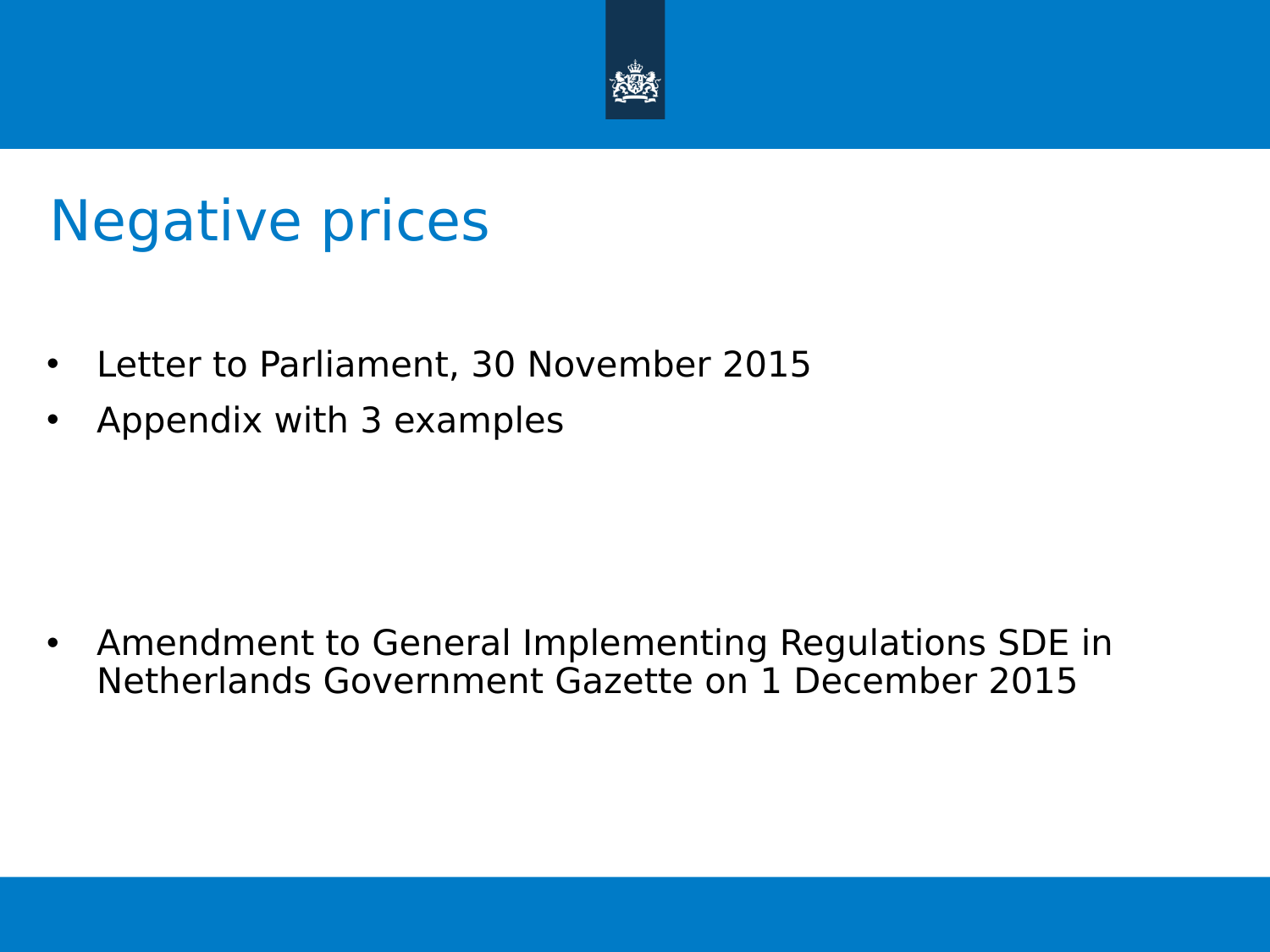

# Negative prices

Letter to Parliament, 30 November 2015
Appendix with 3 examples

Amendment to General Implementing Regulations SDE in Netherlands Government Gazette on 1 December 2015